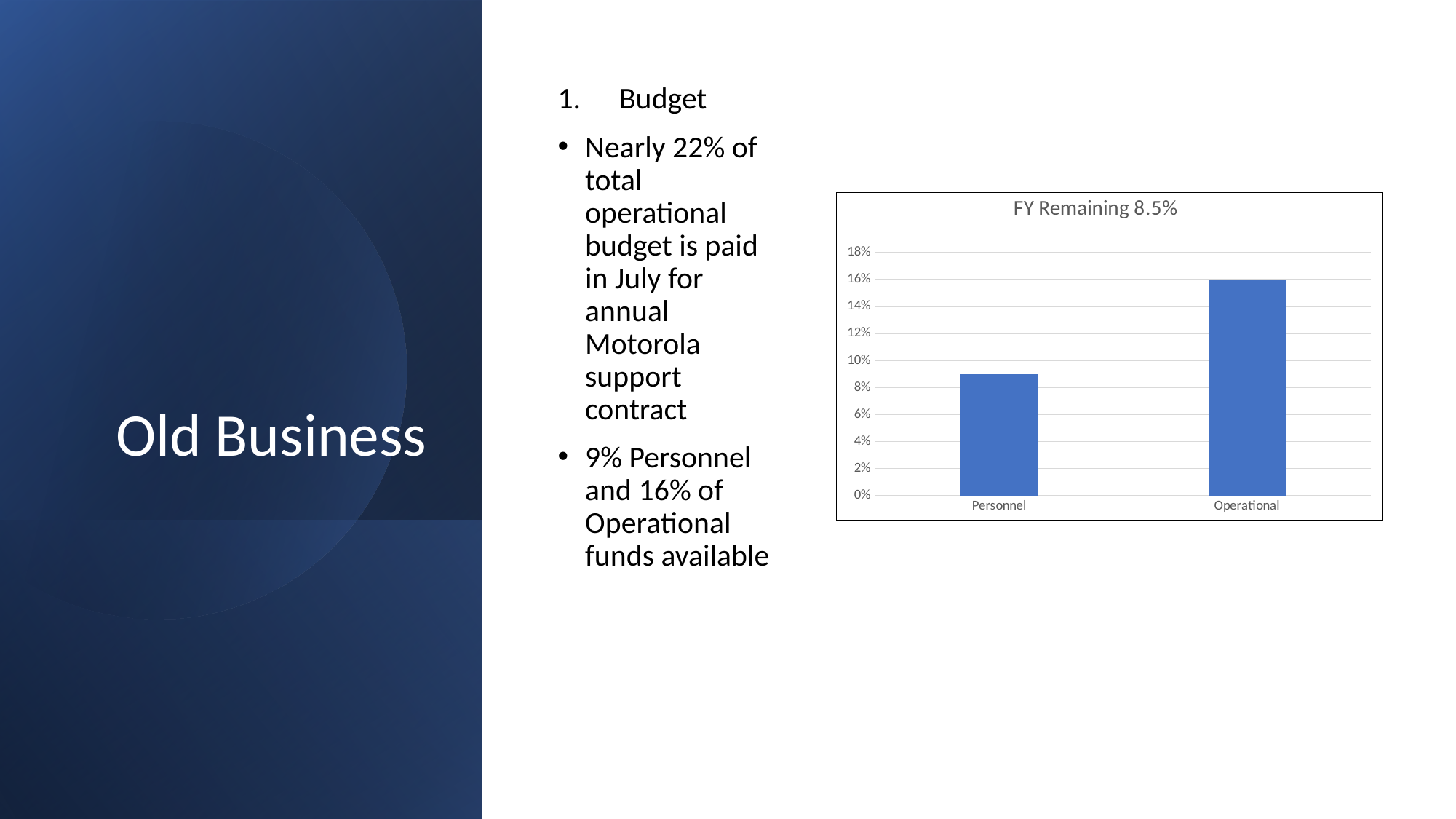

# Old Business
Budget
Nearly 22% of total operational budget is paid in July for annual Motorola support contract
9% Personnel and 16% of Operational funds available

### Chart: FY Remaining 8.5%

| Category | Column2 |
|---|---|
| Personnel | 0.09 |
| Operational | 0.16 |